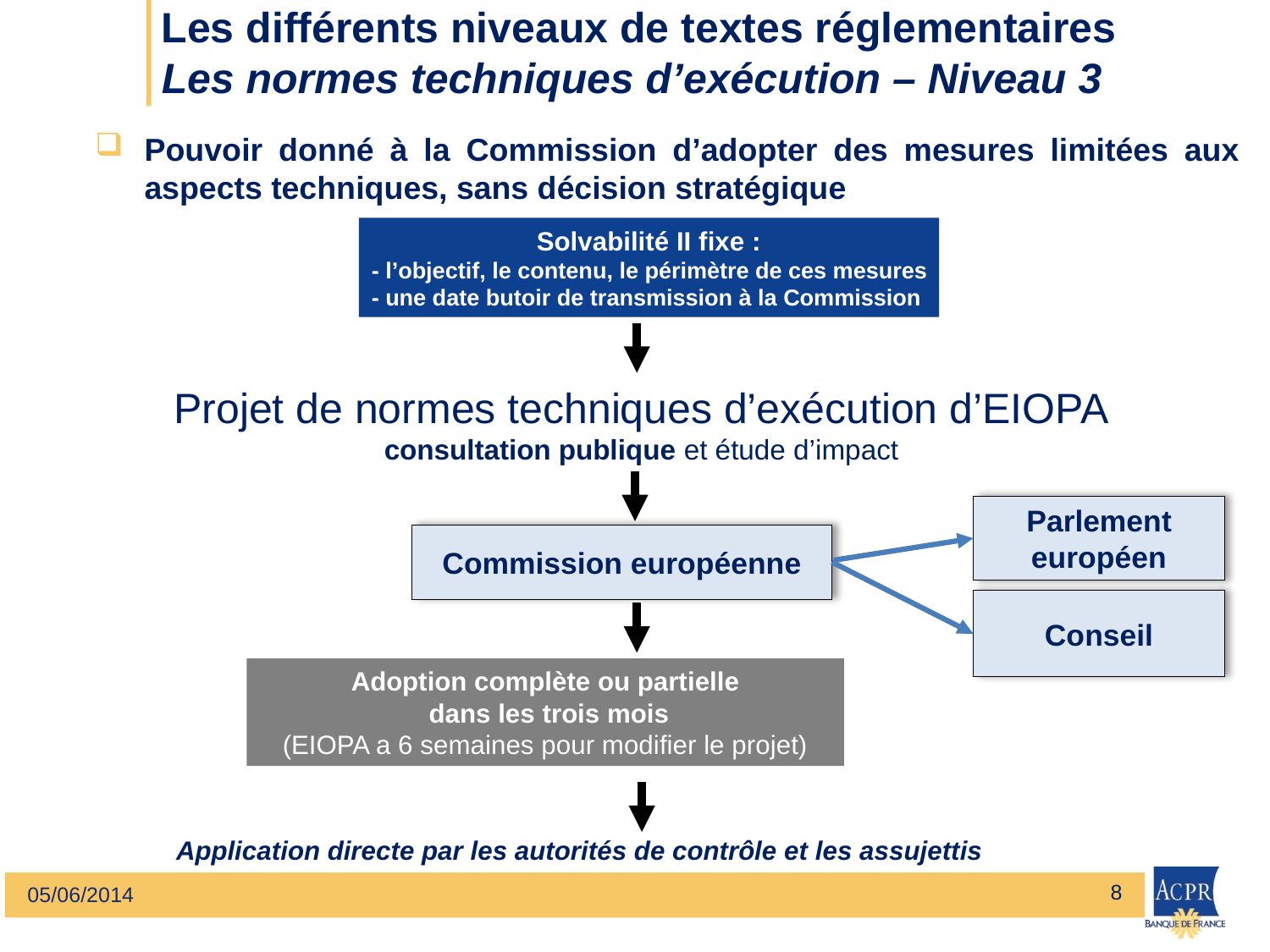

# Les différents niveaux de textes réglementaires Les normes techniques d’exécution – Niveau 3
Pouvoir donné à la Commission d’adopter des mesures limitées aux aspects techniques, sans décision stratégique

Solvabilité II fixe :
- l’objectif, le contenu, le périmètre de ces mesures
- une date butoir de transmission à la Commission
Projet de normes techniques d’exécution d’EIOPA
consultation publique et étude d’impact
Parlement européen
Commission européenne
Conseil
Adoption complète ou partielle
 dans les trois mois
(EIOPA a 6 semaines pour modifier le projet)
Application directe par les autorités de contrôle et les assujettis
8
05/06/2014